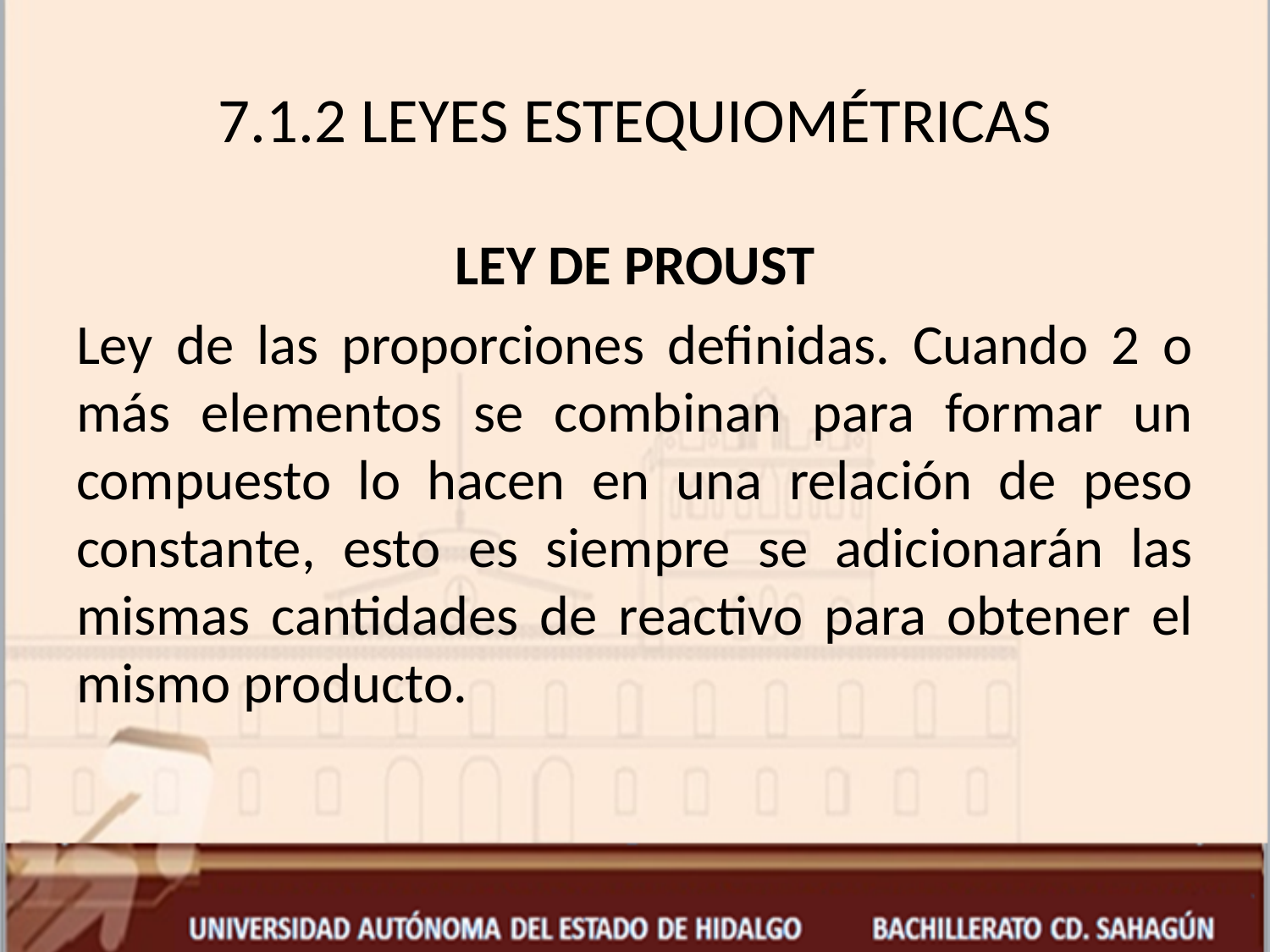

# 7.1.2 LEYES ESTEQUIOMÉTRICAS
LEY DE PROUST
Ley de las proporciones definidas. Cuando 2 o más elementos se combinan para formar un compuesto lo hacen en una relación de peso constante, esto es siempre se adicionarán las mismas cantidades de reactivo para obtener el mismo producto.